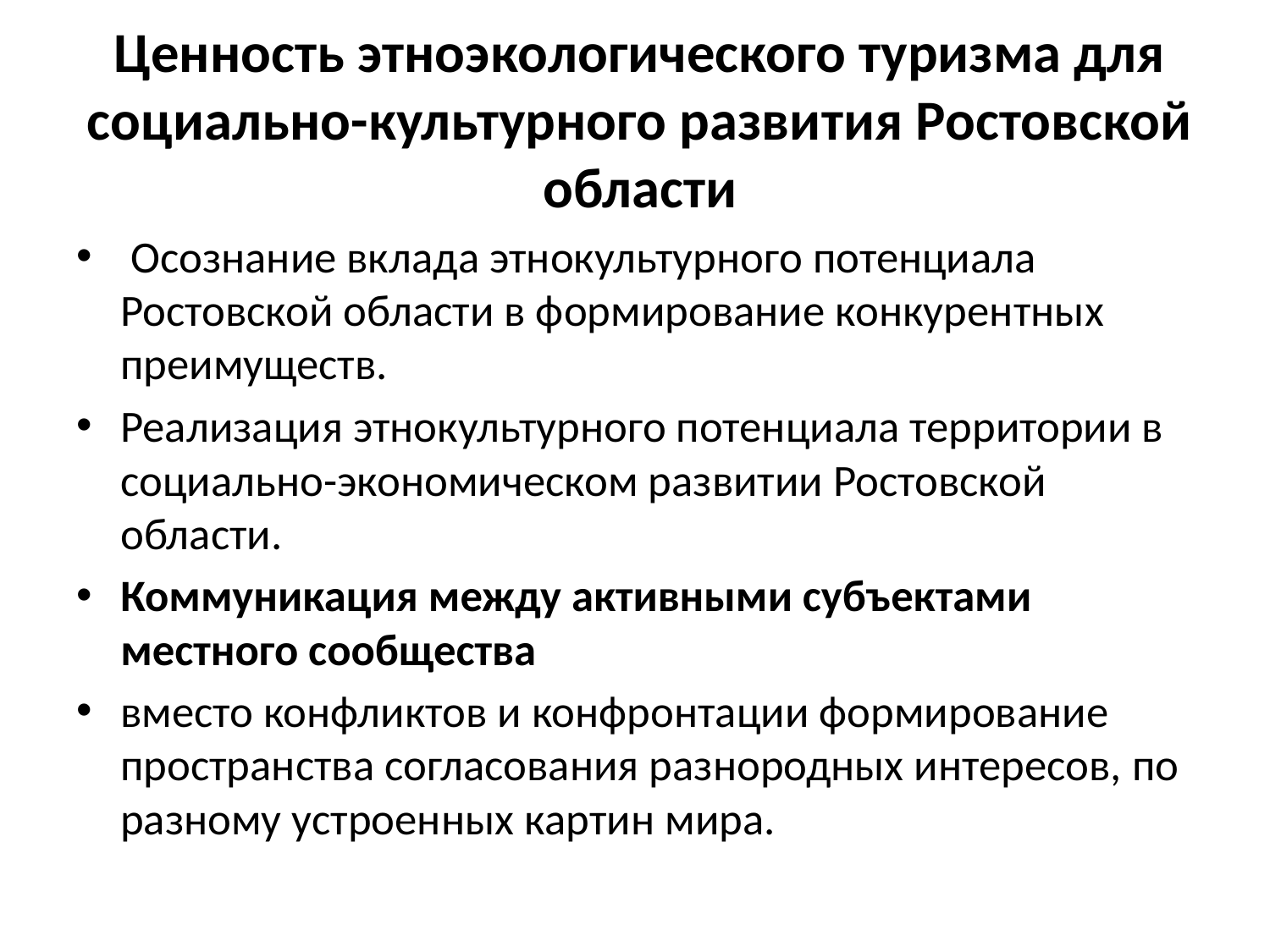

# Ценность этноэкологического туризма для социально-культурного развития Ростовской области
 Осознание вклада этнокультурного потенциала Ростовской области в формирование конкурентных преимуществ.
Реализация этнокультурного потенциала территории в социально-экономическом развитии Ростовской области.
Коммуникация между активными субъектами местного сообщества
вместо конфликтов и конфронтации формирование пространства согласования разнородных интересов, по разному устроенных картин мира.